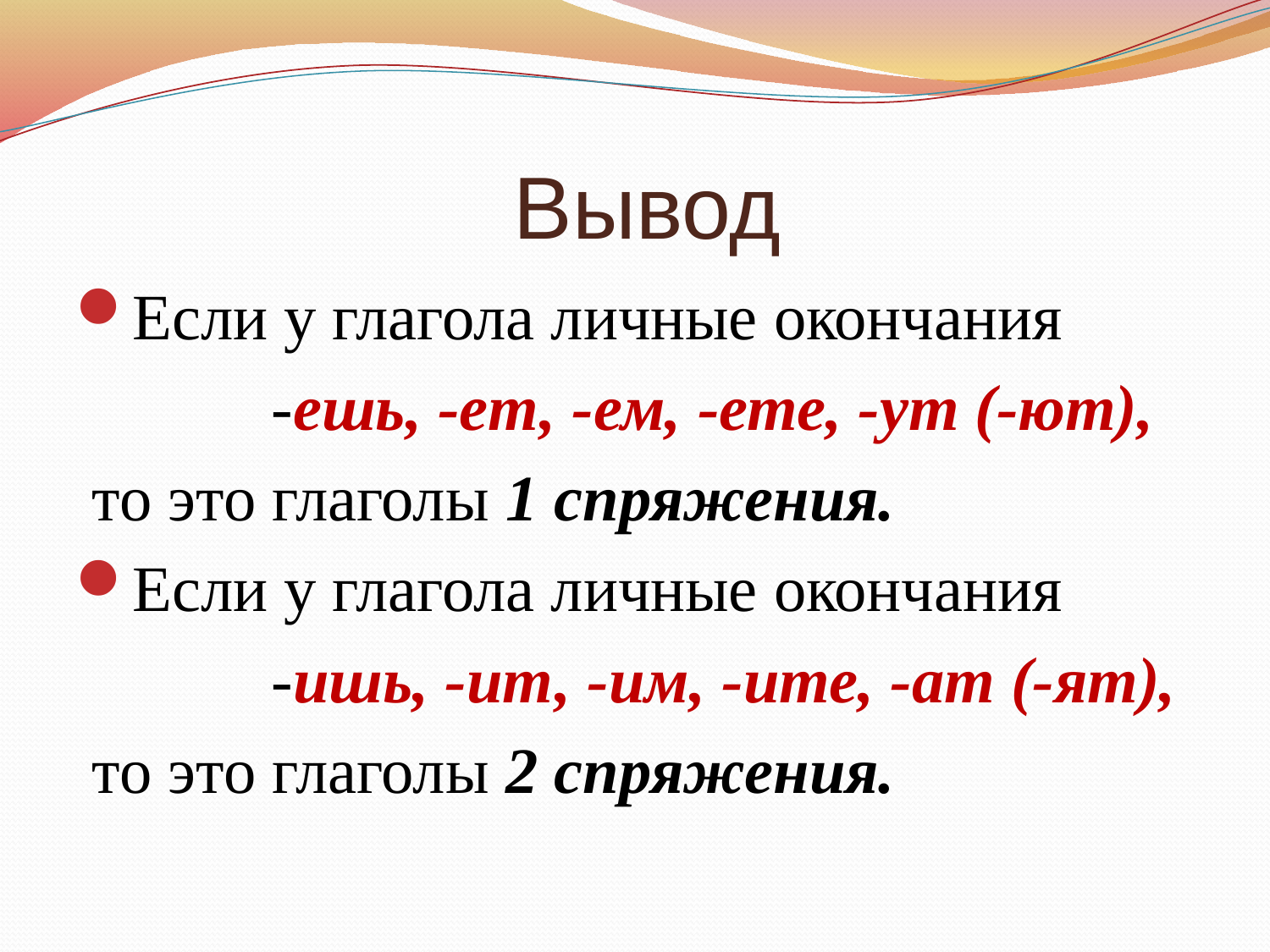

# Вывод
Если у глагола личные окончания
            -ешь, -ет, -ем, -ете, -ут (-ют),
 то это глаголы 1 спряжения.
Если у глагола личные окончания
            -ишь, -ит, -им, -ите, -ат (-ят),
 то это глаголы 2 спряжения.